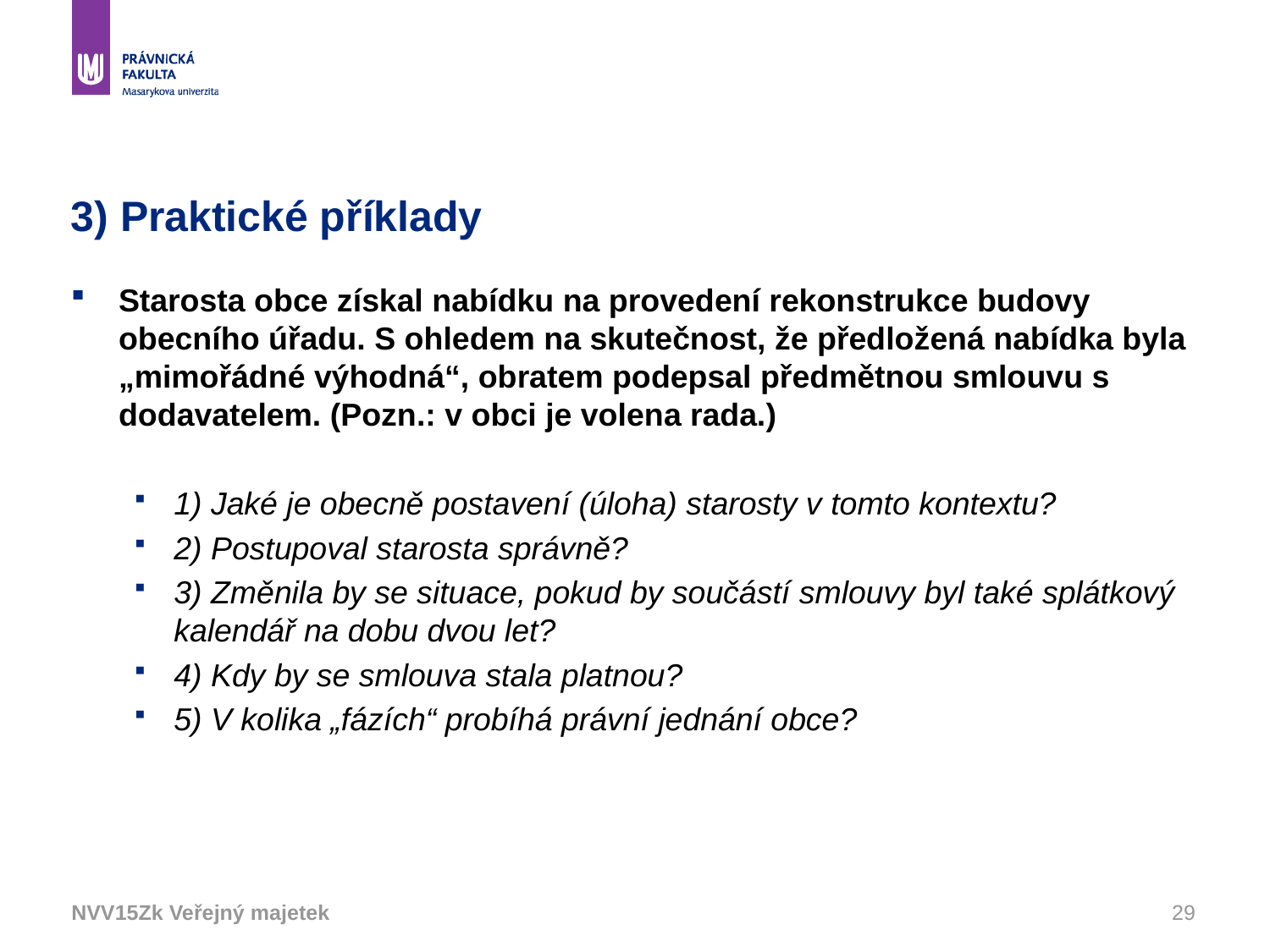

# 3) Praktické příklady
Starosta obce získal nabídku na provedení rekonstrukce budovy obecního úřadu. S ohledem na skutečnost, že předložená nabídka byla „mimořádné výhodná“, obratem podepsal předmětnou smlouvu s dodavatelem. (Pozn.: v obci je volena rada.)

1) Jaké je obecně postavení (úloha) starosty v tomto kontextu?
2) Postupoval starosta správně?
3) Změnila by se situace, pokud by součástí smlouvy byl také splátkový kalendář na dobu dvou let?
4) Kdy by se smlouva stala platnou?
5) V kolika „fázích“ probíhá právní jednání obce?

NVV15Zk Veřejný majetek
29